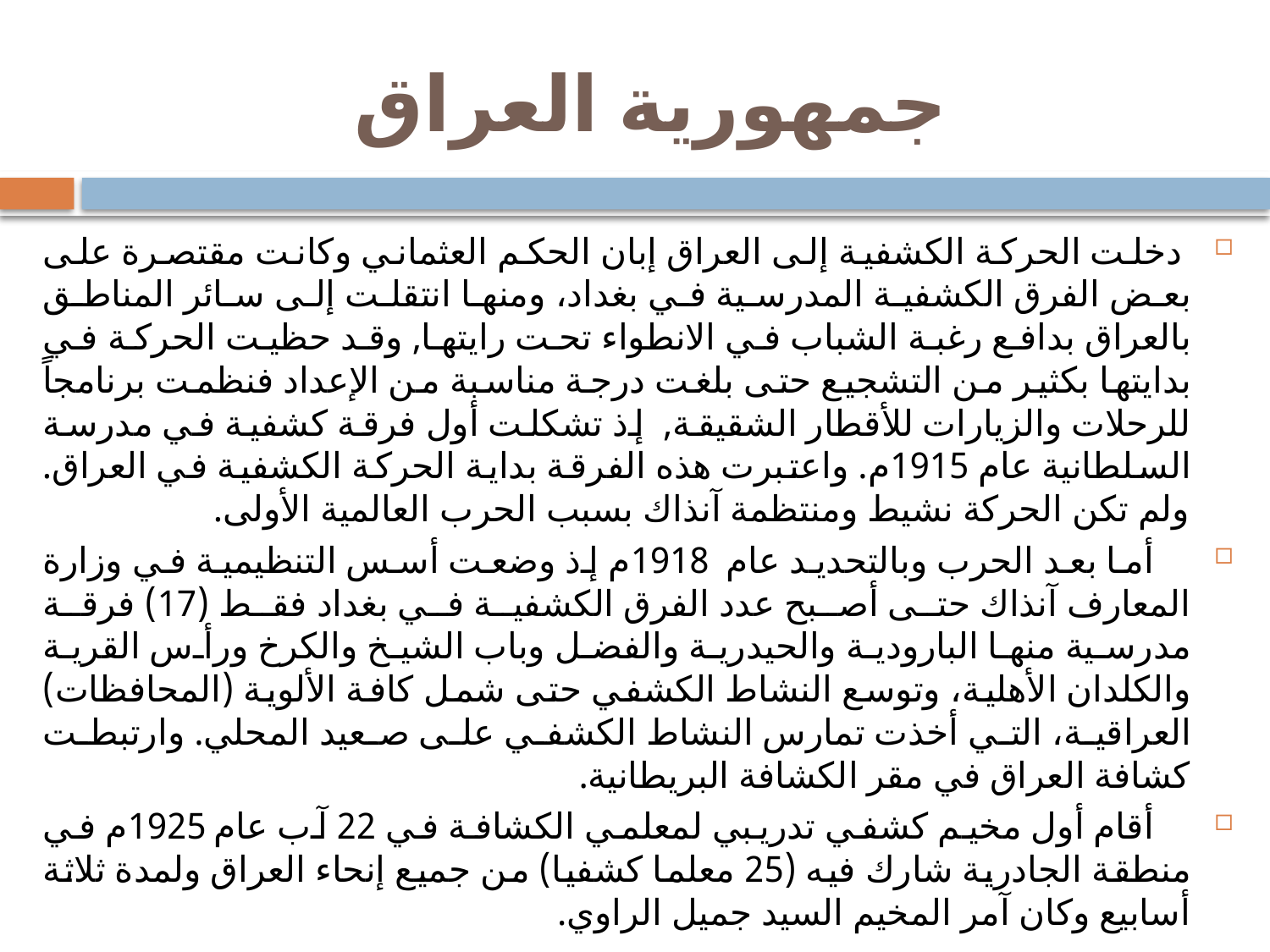

# جمهورية العراق
 دخلت الحركة الكشفية إلى العراق إبان الحكم العثماني وكانت مقتصرة على بعض الفرق الكشفية المدرسية في بغداد، ومنها انتقلت إلى سائر المناطق بالعراق بدافع رغبة الشباب في الانطواء تحت رايتها, وقد حظيت الحركة في بدايتها بكثير من التشجيع حتى بلغت درجة مناسبة من الإعداد فنظمت برنامجاً للرحلات والزيارات للأقطار الشقيقة,  إذ تشكلت أول فرقة كشفية في مدرسة السلطانية عام 1915م. واعتبرت هذه الفرقة بداية الحركة الكشفية في العراق. ولم تكن الحركة نشيط ومنتظمة آنذاك بسبب الحرب العالمية الأولى.
    أما بعد الحرب وبالتحديد عام 1918م إذ وضعت أسس التنظيمية في وزارة المعارف آنذاك حتى أصبح عدد الفرق الكشفية في بغداد فقط (17) فرقة مدرسية منها البارودية والحيدرية والفضل وباب الشيخ والكرخ ورأس القرية والكلدان الأهلية، وتوسع النشاط الكشفي حتى شمل كافة الألوية (المحافظات) العراقية، التي أخذت تمارس النشاط الكشفي على صعيد المحلي. وارتبطت كشافة العراق في مقر الكشافة البريطانية.
    أقام أول مخيم كشفي تدريبي لمعلمي الكشافة في 22 آب عام1925م في منطقة الجادرية شارك فيه (25 معلما كشفيا) من جميع إنحاء العراق ولمدة ثلاثة أسابيع وكان آمر المخيم السيد جميل الراوي.